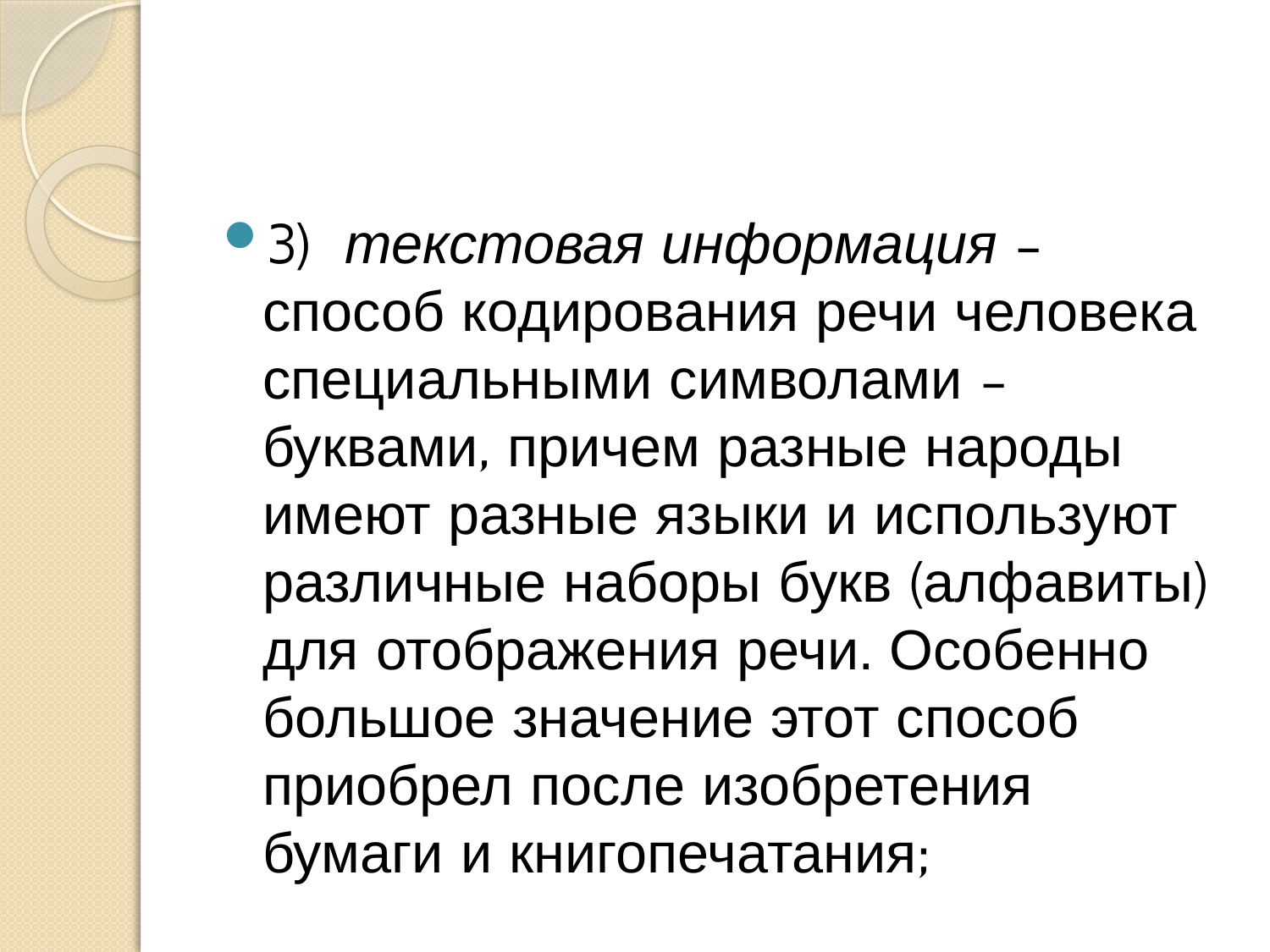

#
3)  текстовая информация – способ кодирования речи человека специальными символами – буквами, причем разные народы имеют разные языки и используют различные наборы букв (алфавиты) для отображения речи. Особенно большое значение этот способ приобрел после изобретения бумаги и книгопечатания;